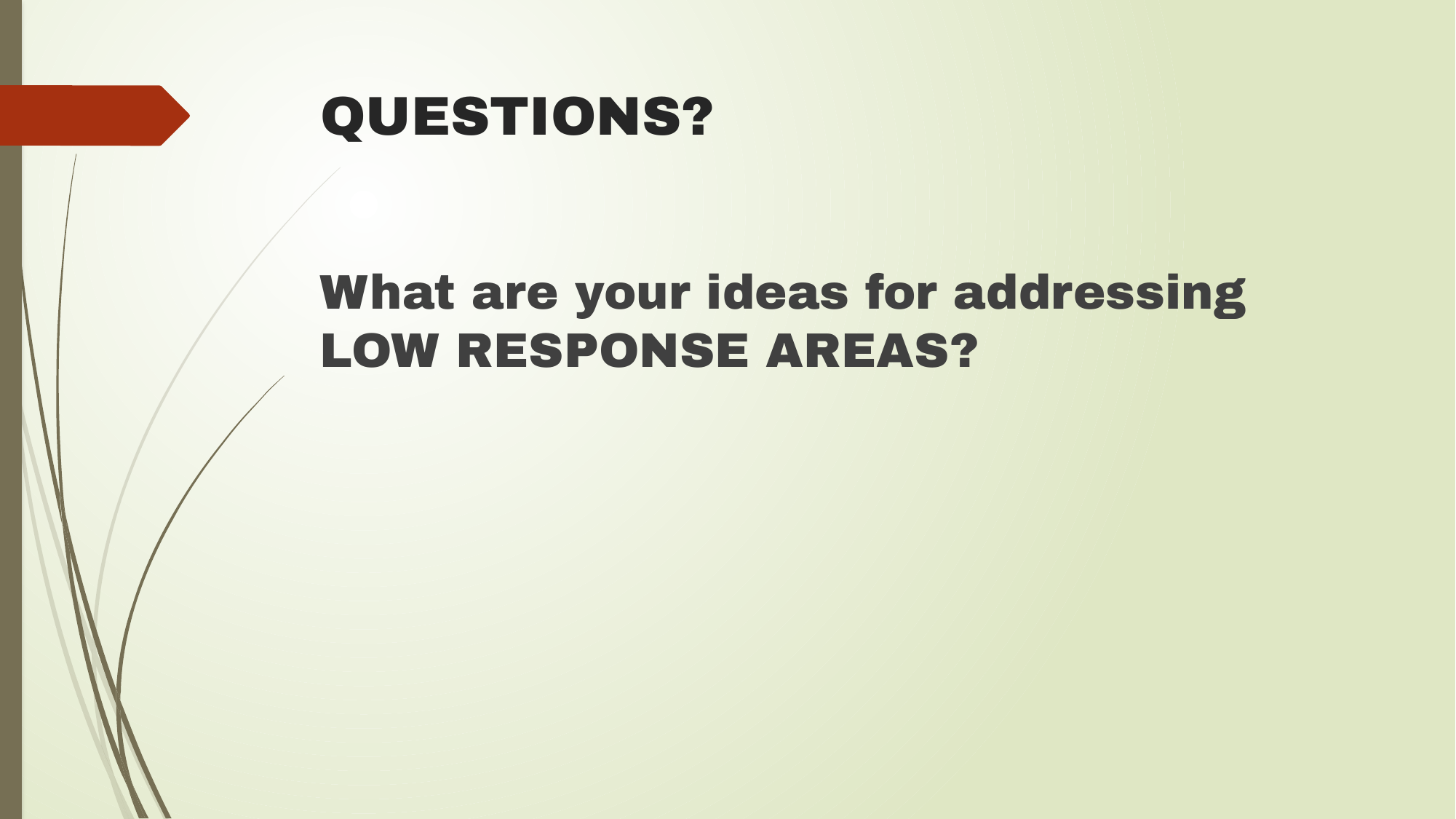

# QUESTIONS?
What are your ideas for addressing LOW RESPONSE AREAS?